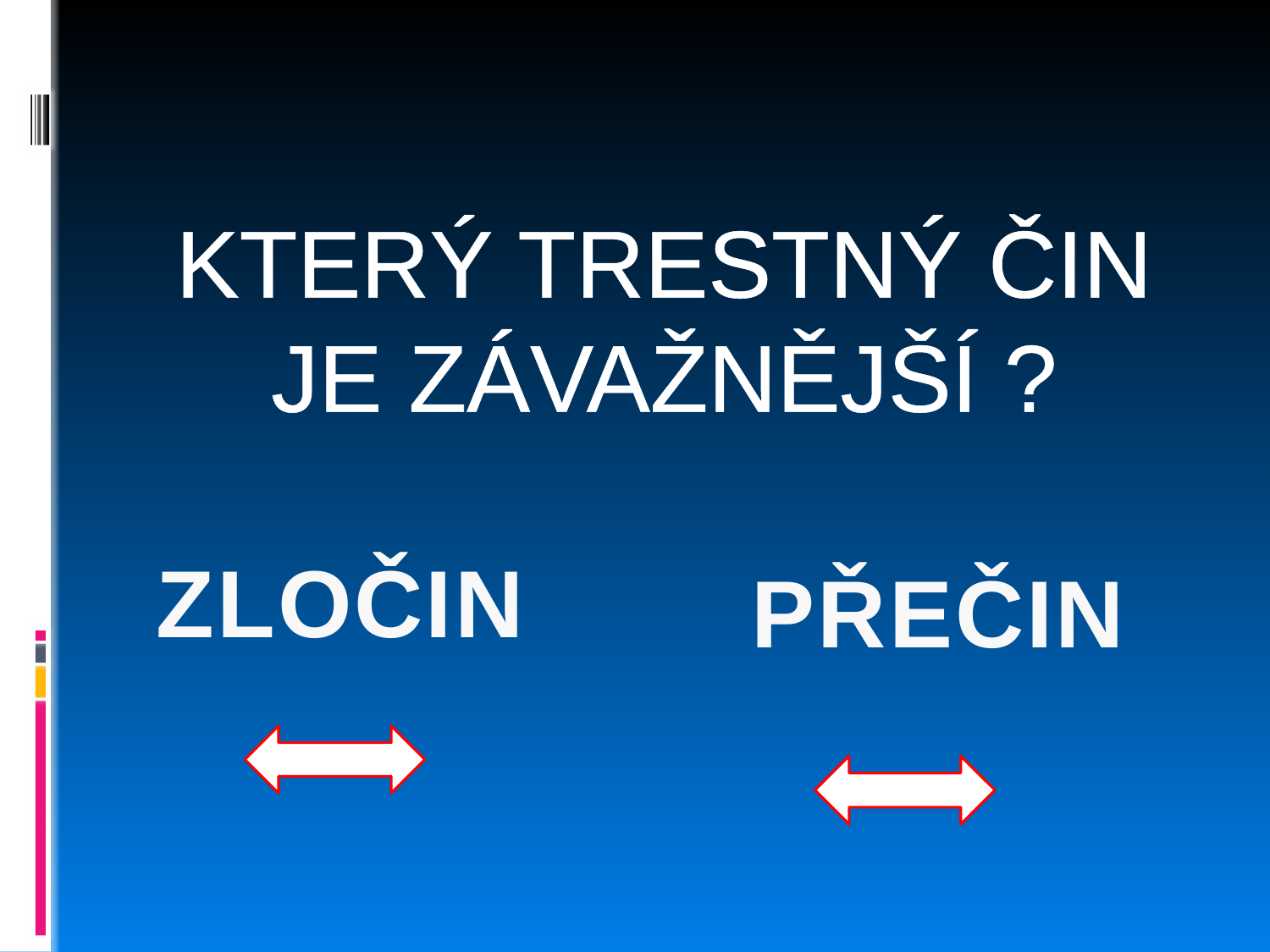

KTERÝ TRESTNÝ ČIN
JE ZÁVAŽNĚJŠÍ ?
ZLOČIN
PŘEČIN